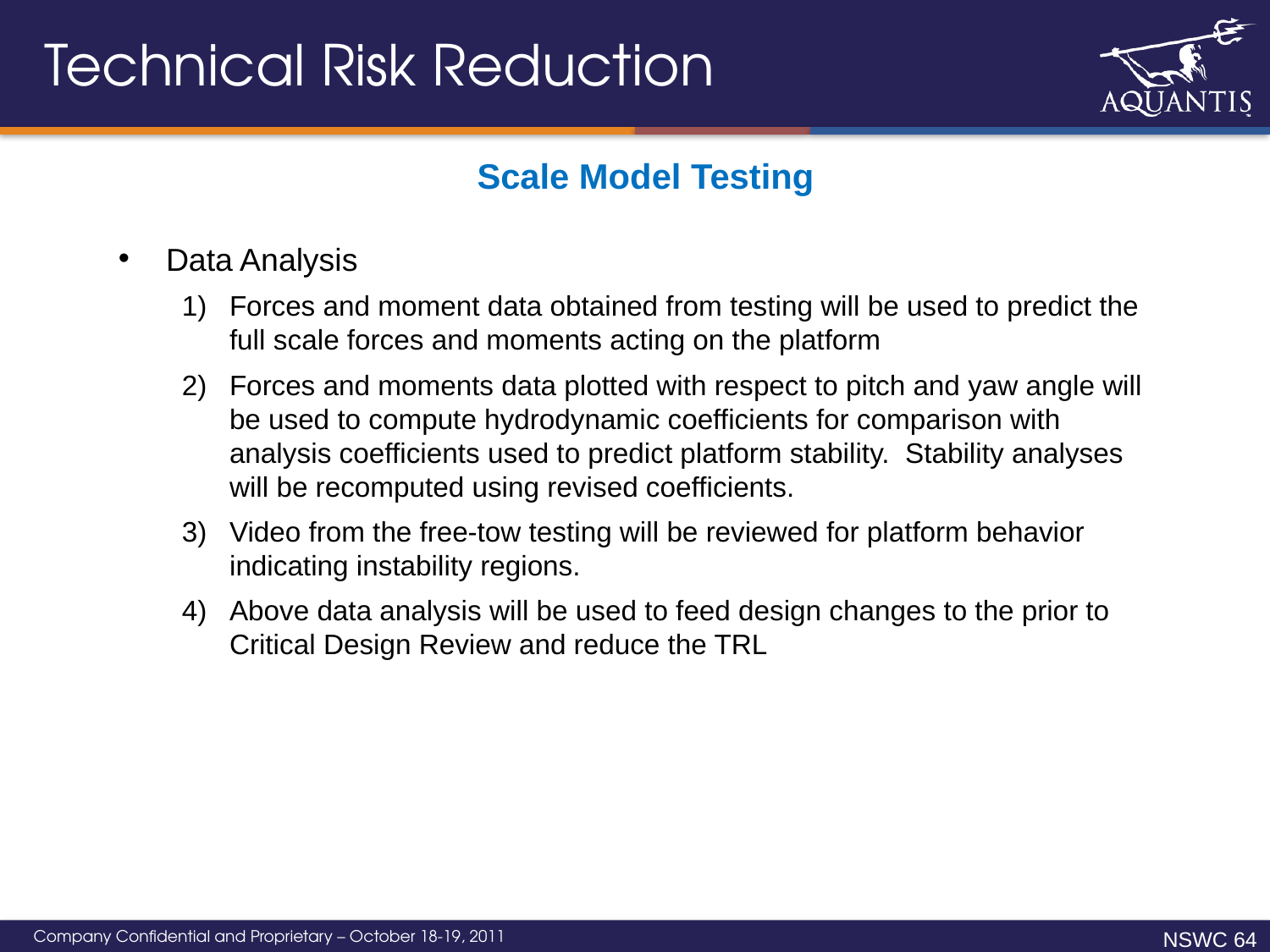

# Technical Risk Reduction
Scale Model Testing
Data Analysis
Forces and moment data obtained from testing will be used to predict the full scale forces and moments acting on the platform
Forces and moments data plotted with respect to pitch and yaw angle will be used to compute hydrodynamic coefficients for comparison with analysis coefficients used to predict platform stability.  Stability analyses will be recomputed using revised coefficients.
Video from the free-tow testing will be reviewed for platform behavior indicating instability regions.
Above data analysis will be used to feed design changes to the prior to Critical Design Review and reduce the TRL

NSWC 64